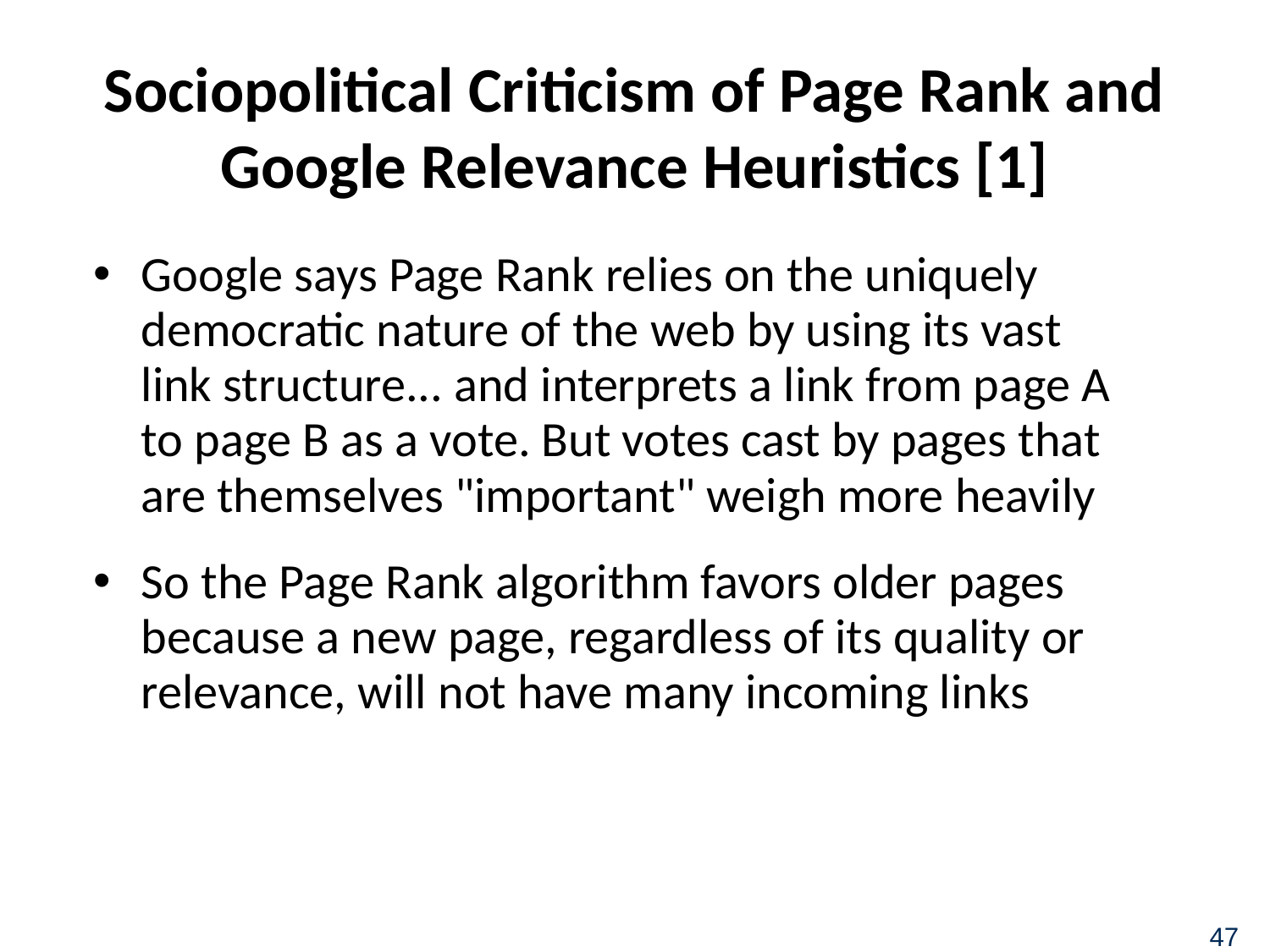

# Sociopolitical Criticism of Page Rank and Google Relevance Heuristics [1]
Google says Page Rank relies on the uniquely democratic nature of the web by using its vast link structure... and interprets a link from page A to page B as a vote. But votes cast by pages that are themselves "important" weigh more heavily
So the Page Rank algorithm favors older pages because a new page, regardless of its quality or relevance, will not have many incoming links
47